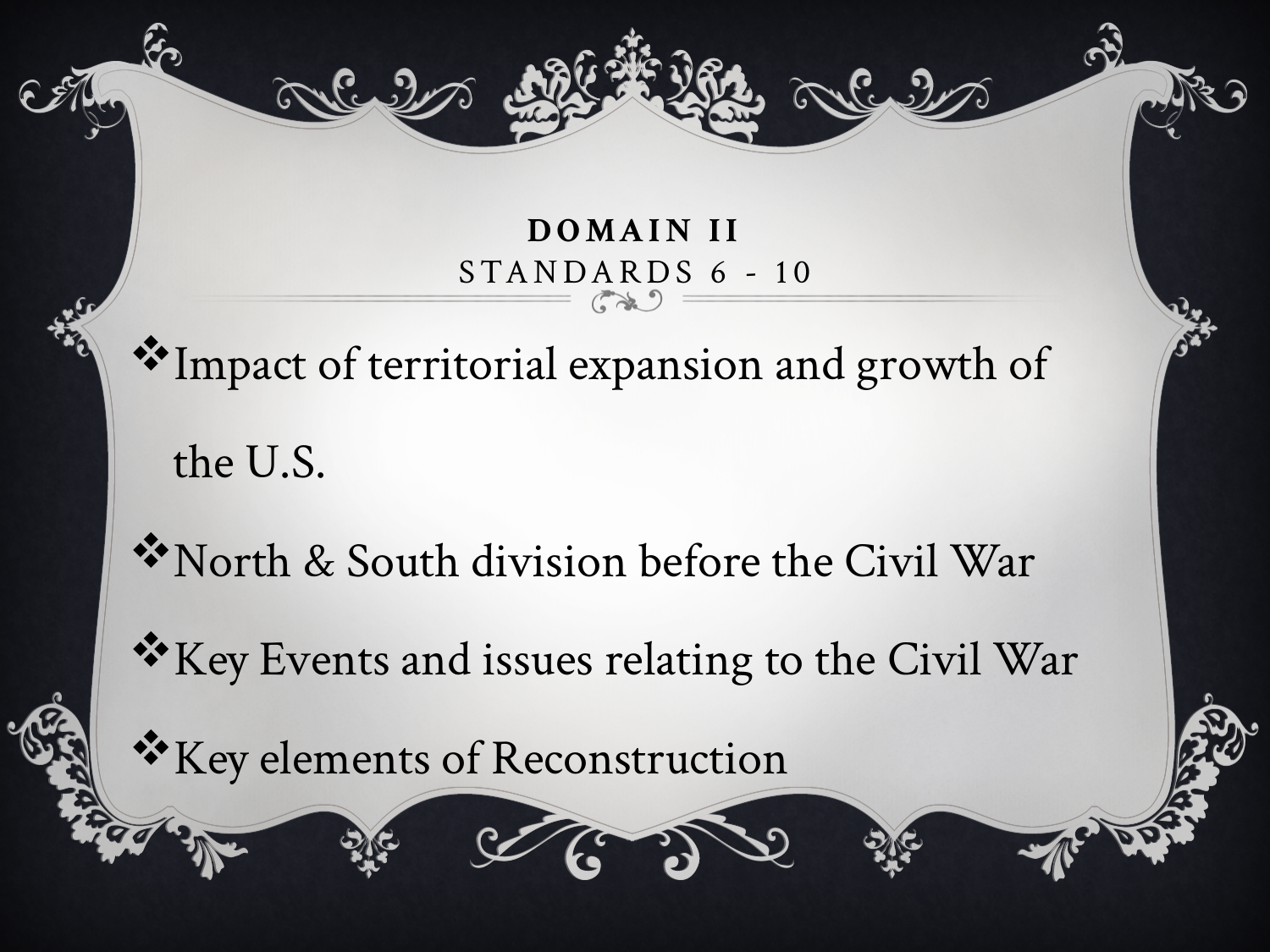

# Domain II Standards 6 - 10
Impact of territorial expansion and growth of
    the U.S.
North & South division before the Civil War
Key Events and issues relating to the Civil War
Key elements of Reconstruction